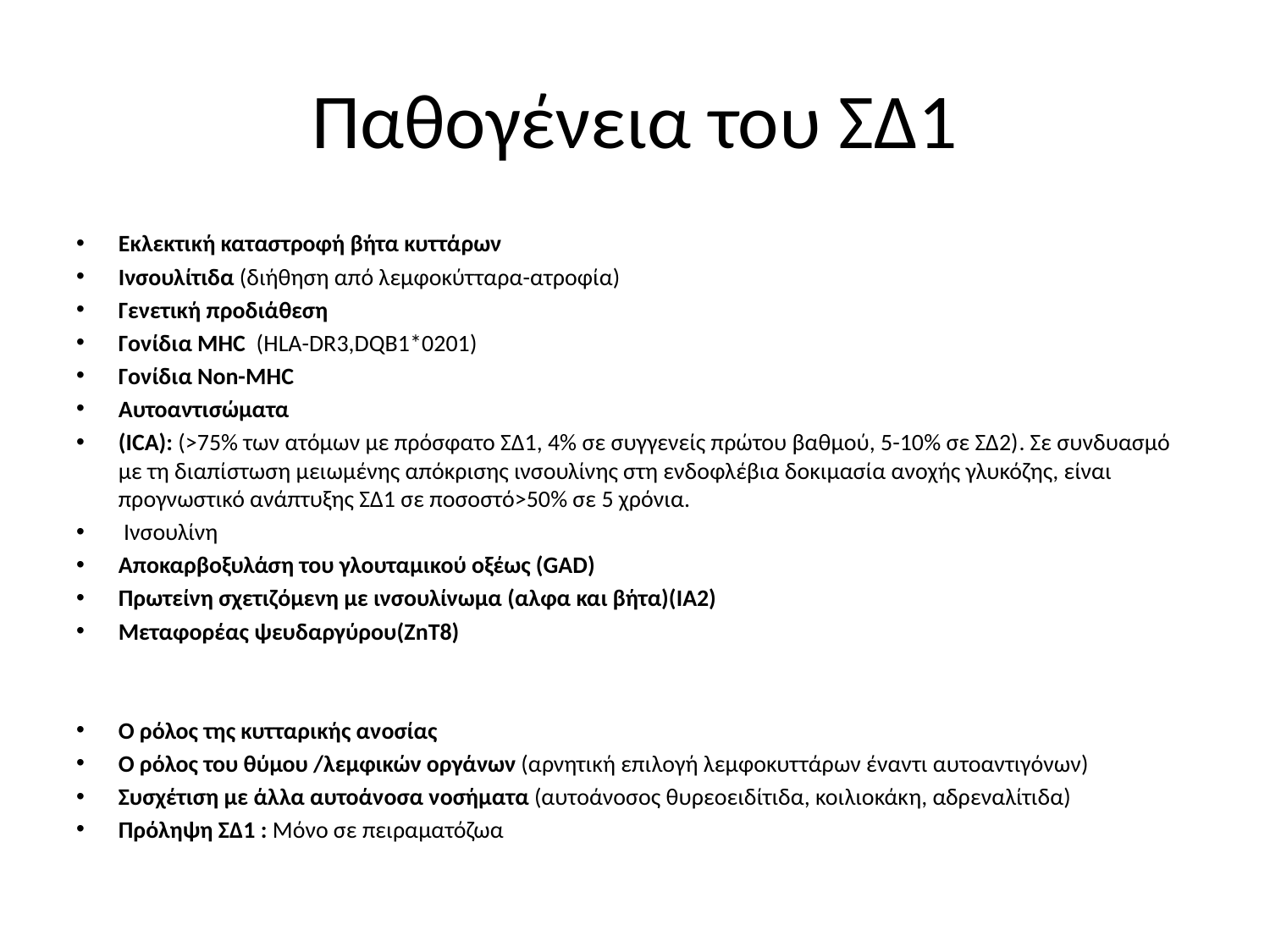

# Παθογένεια του ΣΔ1
Εκλεκτική καταστροφή βήτα κυττάρων
Ινσουλίτιδα (διήθηση από λεμφοκύτταρα-ατροφία)
Γενετική προδιάθεση
Γονίδια MHC  (HLA-DR3,DQB1*0201)
Γονίδια Non-MHC
Αυτοαντισώματα
(ICA): (>75% των ατόμων με πρόσφατο ΣΔ1, 4% σε συγγενείς πρώτου βαθμού, 5-10% σε ΣΔ2). Σε συνδυασμό με τη διαπίστωση μειωμένης απόκρισης ινσουλίνης στη ενδοφλέβια δοκιμασία ανοχής γλυκόζης, είναι προγνωστικό ανάπτυξης ΣΔ1 σε ποσοστό>50% σε 5 χρόνια.
 Ινσουλίνη
Αποκαρβοξυλάση του γλουταμικού οξέως (GAD)
Πρωτείνη σχετιζόμενη με ινσουλίνωμα (αλφα και βήτα)(IA2)
Mεταφορέας ψευδαργύρου(ZnT8)

Ο ρόλος της κυτταρικής ανοσίας
Ο ρόλος του θύμου /λεμφικών οργάνων (αρνητική επιλογή λεμφοκυττάρων έναντι αυτοαντιγόνων)
Συσχέτιση με άλλα αυτοάνοσα νοσήματα (αυτοάνοσος θυρεοειδίτιδα, κοιλιοκάκη, αδρεναλίτιδα)
Πρόληψη ΣΔ1 : Μόνο σε πειραματόζωα